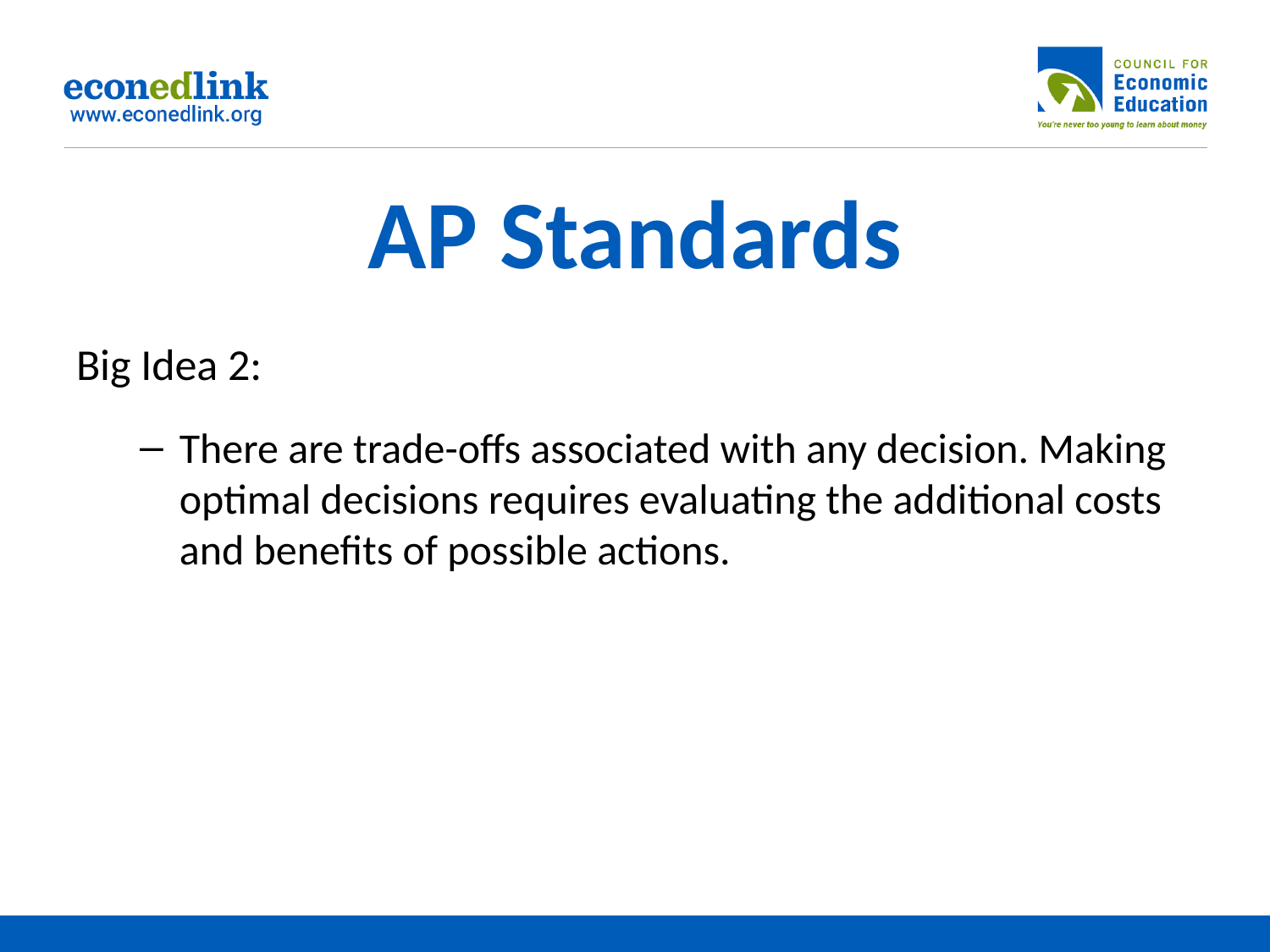

# AP Standards
Big Idea 2:
There are trade-offs associated with any decision. Making optimal decisions requires evaluating the additional costs and benefits of possible actions.